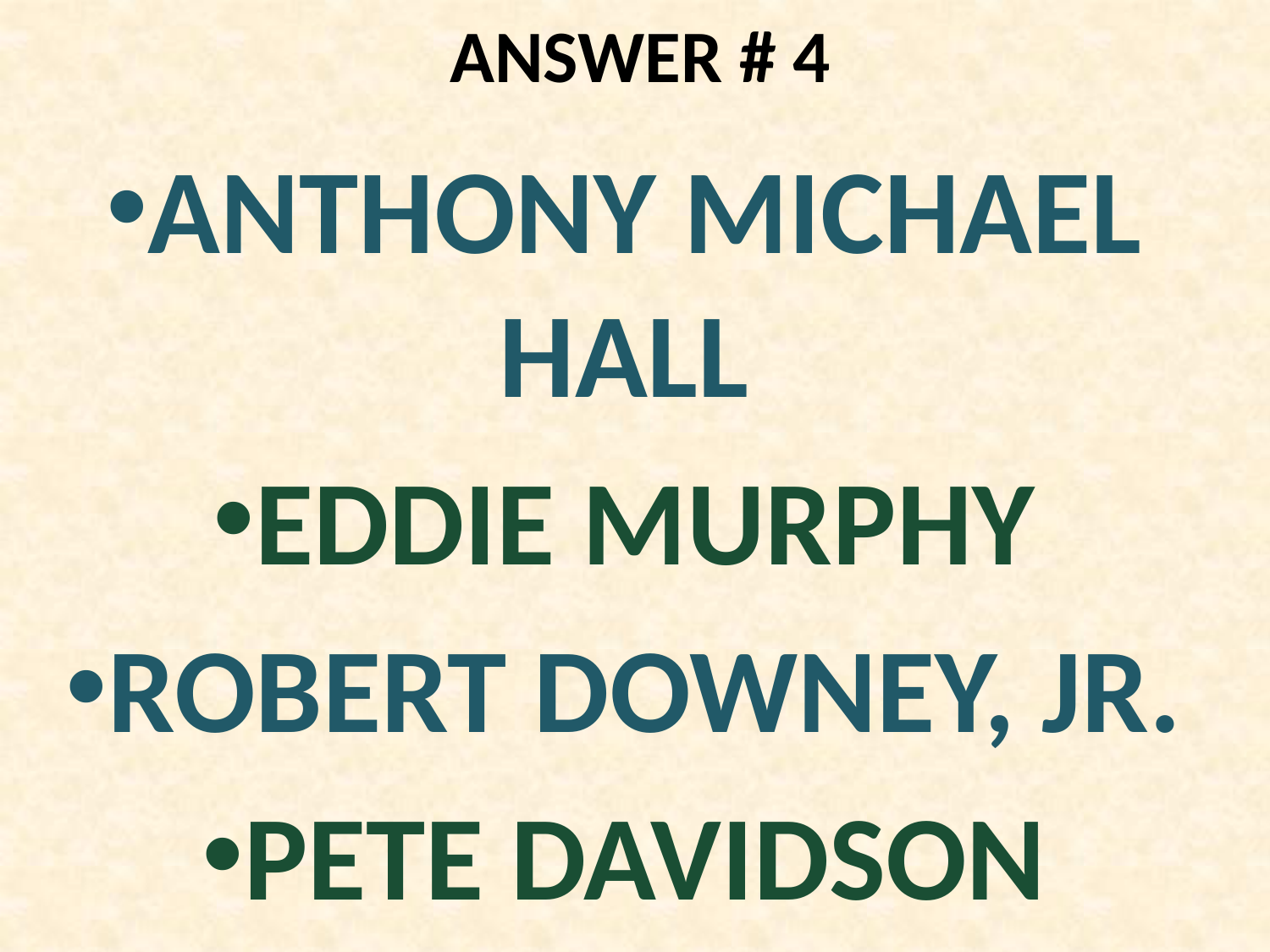

# ANSWER # 4
ANTHONY MICHAEL HALL
EDDIE MURPHY
ROBERT DOWNEY, JR.
PETE DAVIDSON